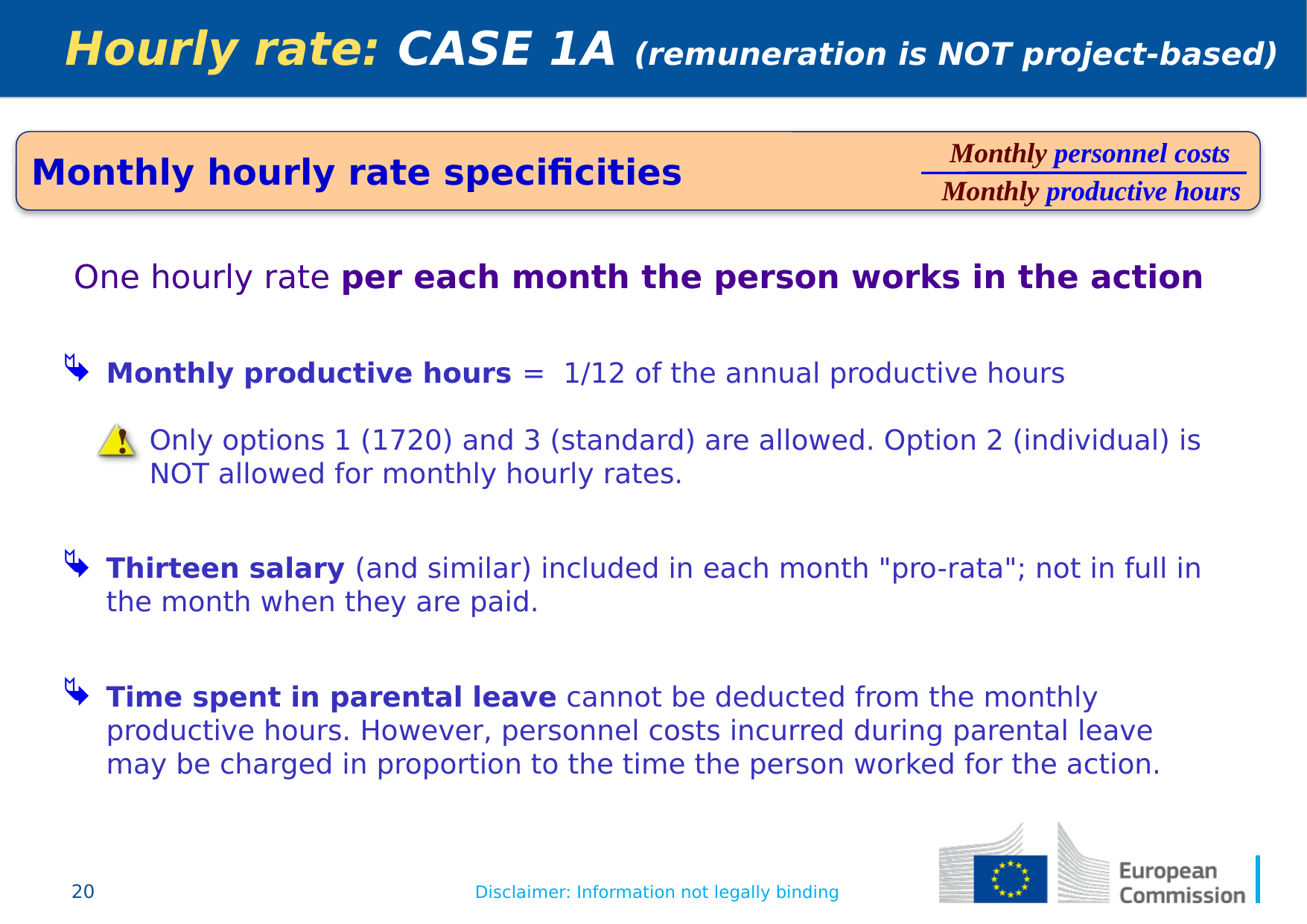

Hourly rate: CASE 1A (remuneration is NOT project-based)
Monthly personnel costs
Monthly productive hours
Monthly hourly rate specificities
	One hourly rate per each month the person works in the action

Monthly productive hours =  1/12 of the annual productive hours

Only options 1 (1720) and 3 (standard) are allowed. Option 2 (individual) is NOT allowed for monthly hourly rates.

Thirteen salary (and similar) included in each month "pro-rata"; not in full in the month when they are paid.

Time spent in parental leave cannot be deducted from the monthly productive hours. However, personnel costs incurred during parental leave may be charged in proportion to the time the person worked for the action.
!